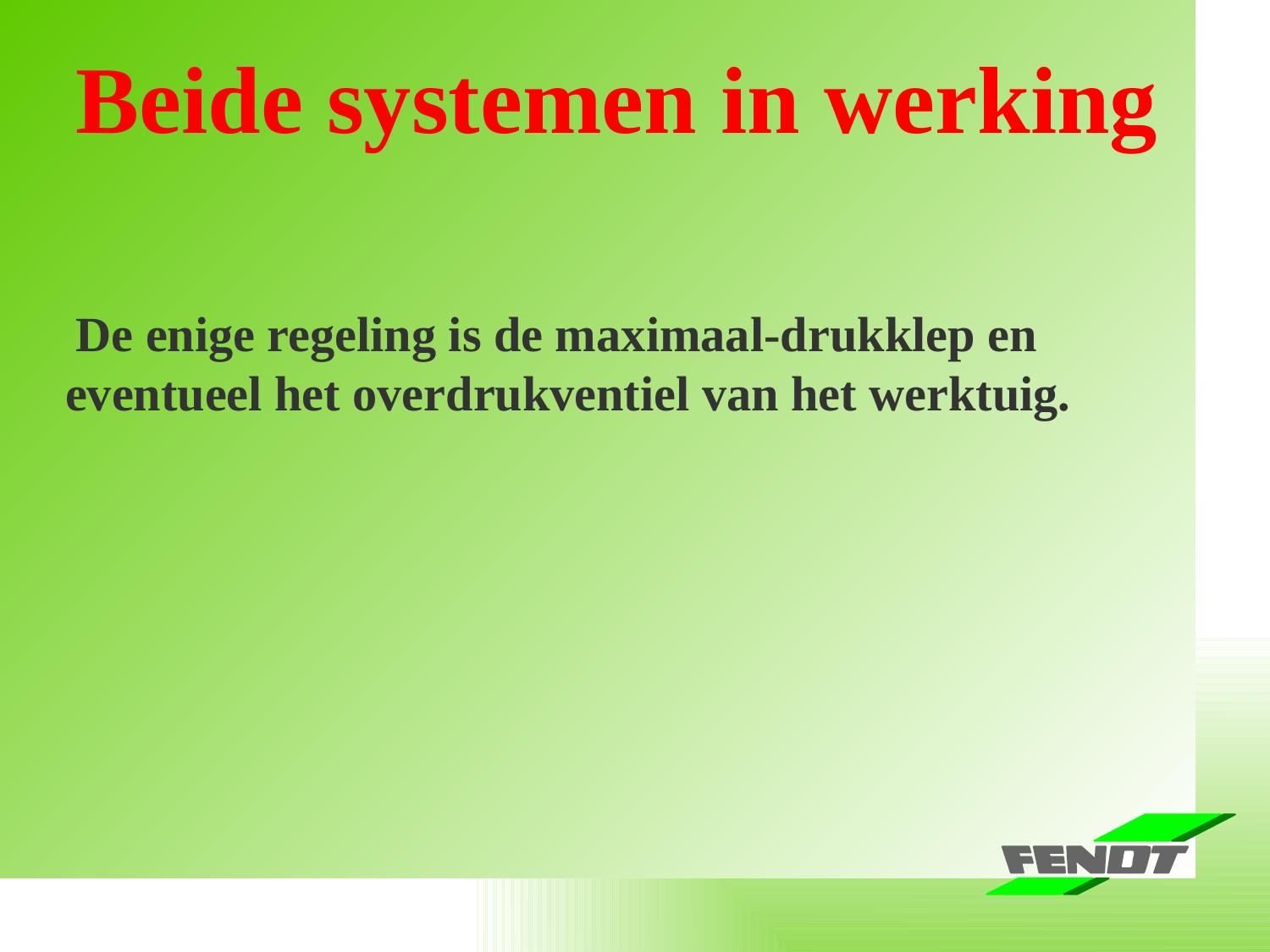

Baureihe Farmer 400 Vario -Schlagworte-

Beide systemen in werking
 De enige regeling is de maximaal-drukklep en eventueel het overdrukventiel van het werktuig.